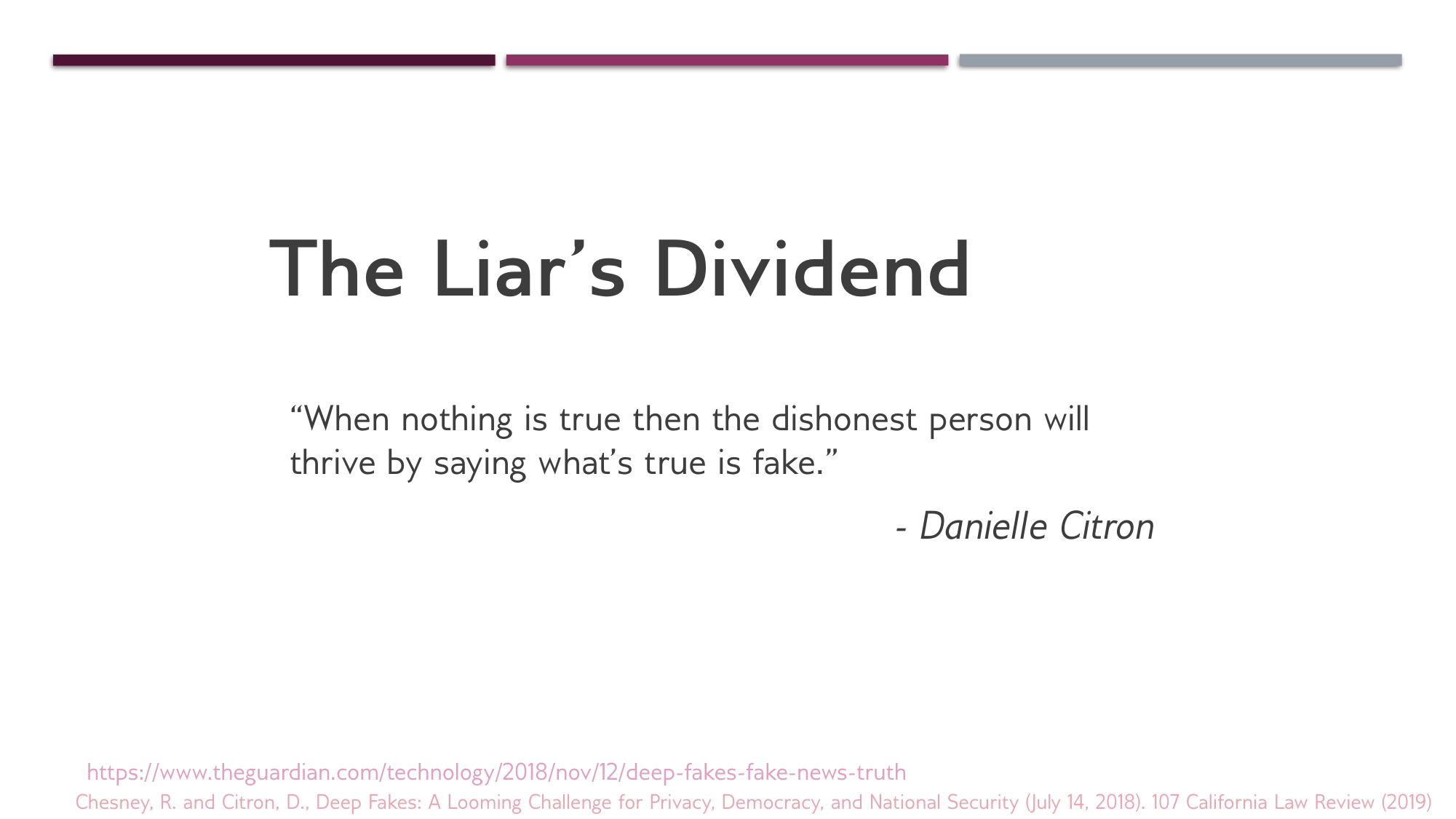

The Liar’s Dividend

“When nothing is true then the dishonest person will thrive by saying what’s true is fake.”
- Danielle Citron
https://www.theguardian.com/technology/2018/nov/12/deep-fakes-fake-news-truth
Chesney, R. and Citron, D., Deep Fakes: A Looming Challenge for Privacy, Democracy, and National Security (July 14, 2018). 107 California Law Review (2019)